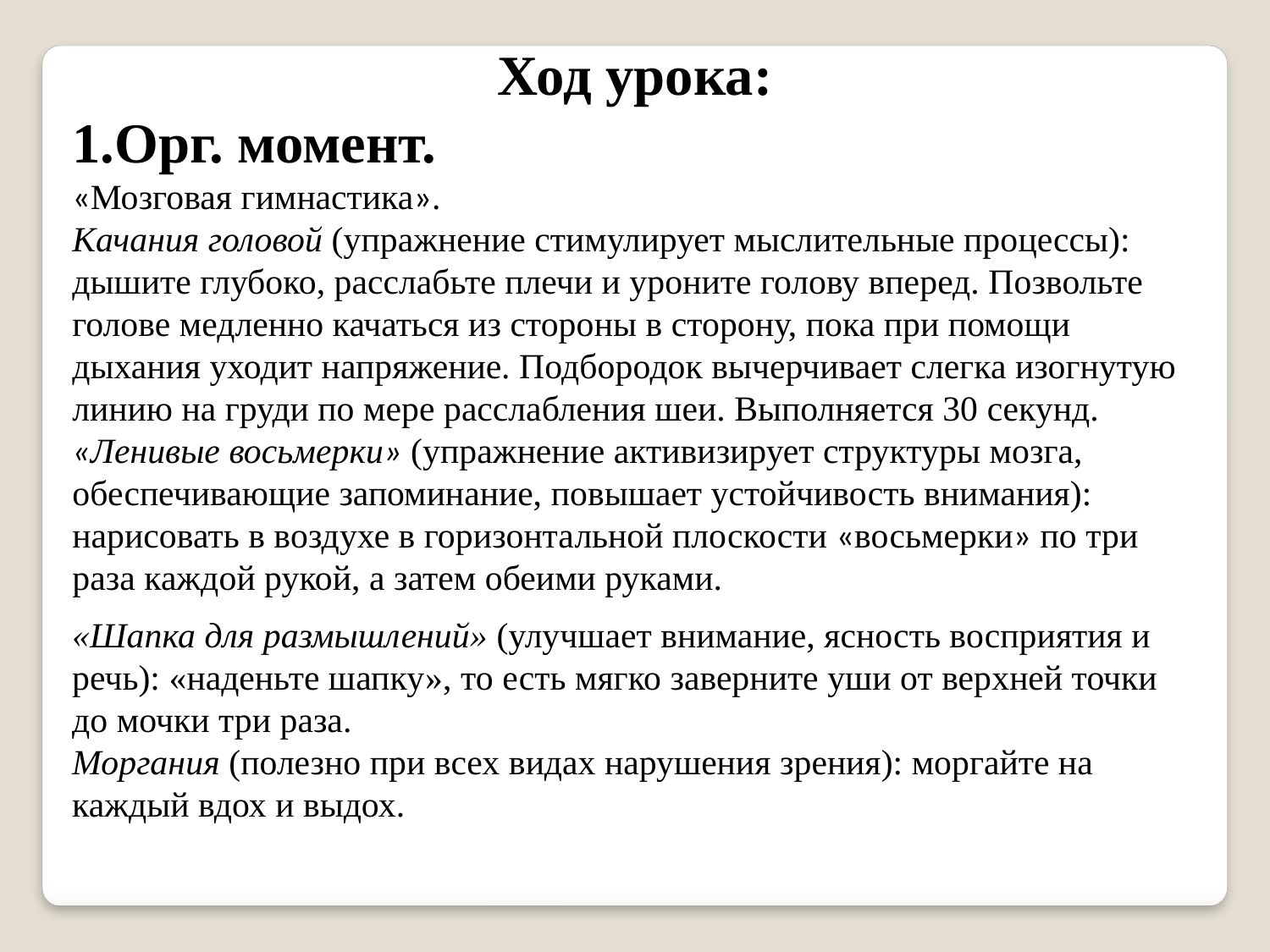

Ход урока:
1.Орг. момент.
«Мозговая гимнастика».
Качания головой (упражнение стимулирует мыслительные процессы): дышите глубоко, расслабьте плечи и уроните голову вперед. Позвольте голове медленно качаться из стороны в сторону, пока при помощи дыхания уходит напряжение. Подбородок вычерчивает слегка изогнутую линию на груди по мере расслабления шеи. Выполняется 30 секунд.
«Ленивые восьмерки» (упражнение активизирует структуры мозга, обеспечивающие запоминание, повышает устойчивость внимания): нарисовать в воздухе в горизонтальной плоскости «восьмерки» по три раза каждой рукой, а затем обеими руками.

«Шапка для размышлений» (улучшает внимание, ясность восприятия и речь): «наденьте шапку», то есть мягко заверните уши от верхней точки до мочки три раза.
Моргания (полезно при всех видах нарушения зрения): моргайте на каждый вдох и выдох.